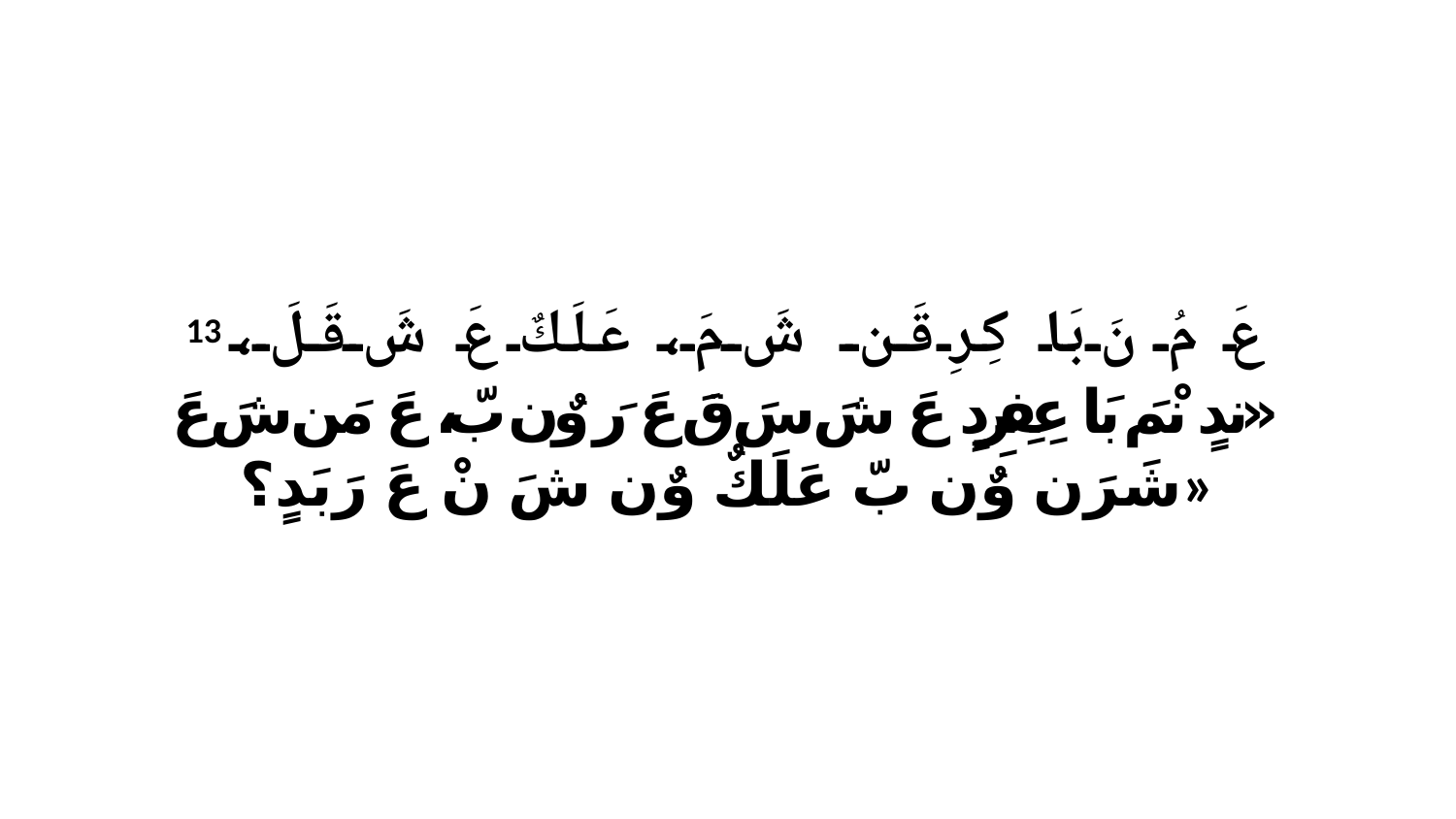

13 عَ مُ نَ بَا كِرِ قَن شَ مَ، عَلَكٌ عَ شَ قَلَ، «ندٍ نْمَ بَا عِفِرِدٍ عَ شَ سَ قَ عَ رَ وٌن بّ، عَ مَن شَ عَ شَرَن وٌن بّ عَلَكٌ وٌن شَ نْ عَ رَبَدٍ؟»